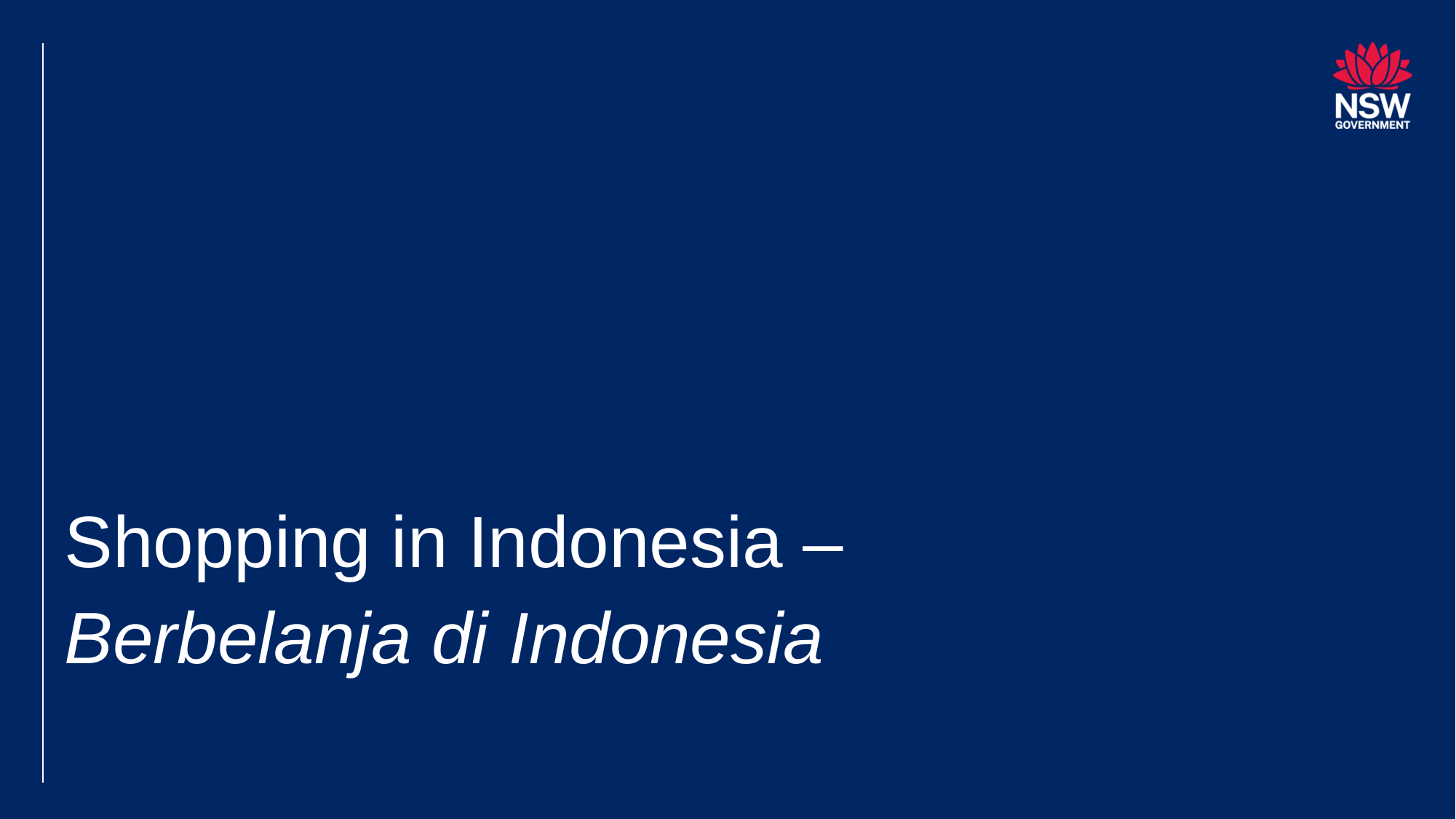

# Shopping in Indonesia – Berbelanja di Indonesia